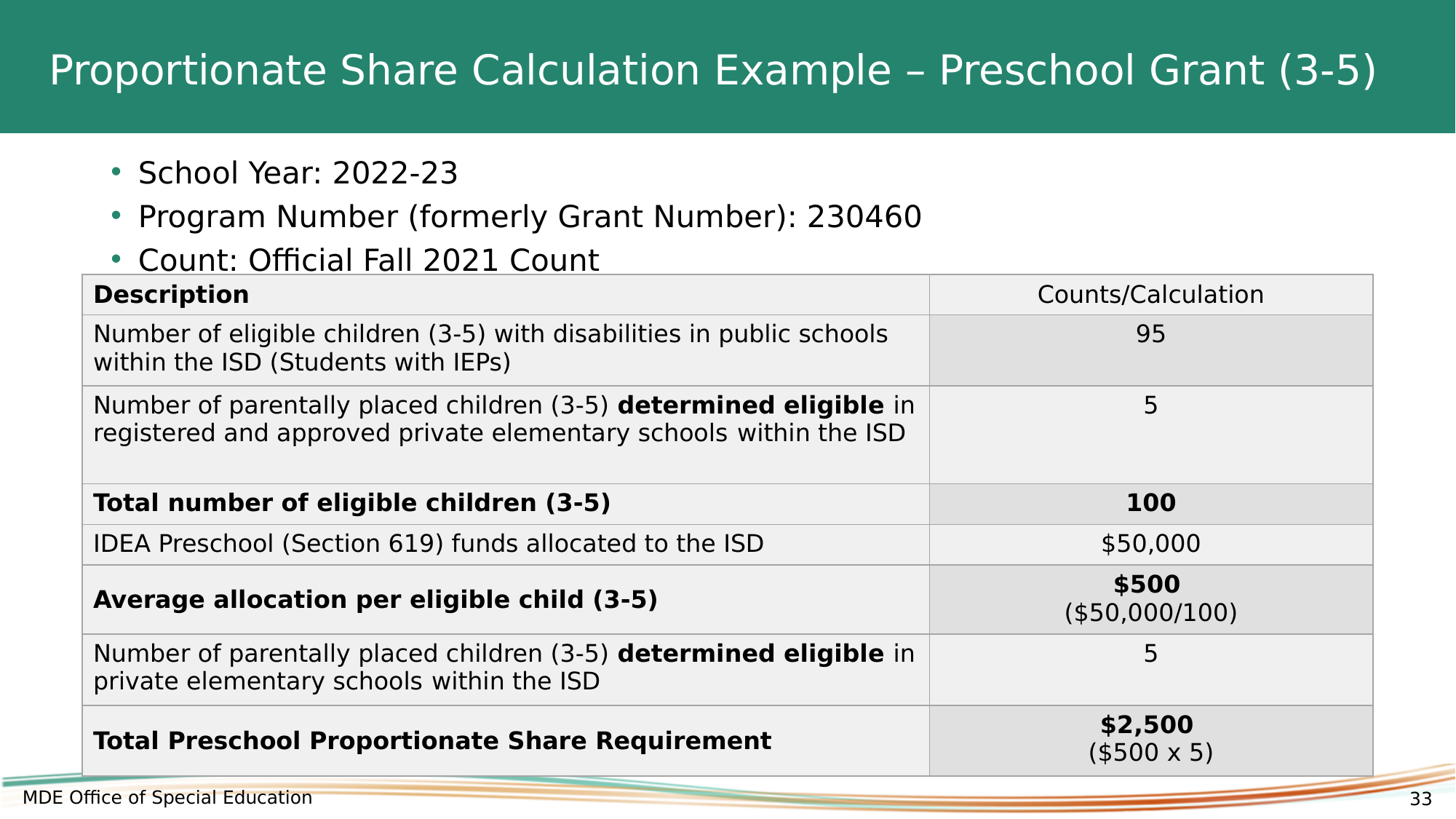

# Proportionate Share Calculation Example – Preschool Grant (3-5)
School Year: 2022-23
Program Number (formerly Grant Number): 230460
Count: Official Fall 2021 Count
| Description | Counts/Calculation |
| --- | --- |
| Number of eligible children (3-5) with disabilities in public schools within the ISD (Students with IEPs) | 95 |
| Number of parentally placed children (3-5) determined eligible in registered and approved private elementary schools within the ISD | 5 |
| Total number of eligible children (3-5) | 100 |
| IDEA Preschool (Section 619) funds allocated to the ISD | $50,000 |
| Average allocation per eligible child (3-5) | $500 ($50,000/100) |
| Number of parentally placed children (3-5) determined eligible in private elementary schools within the ISD | 5 |
| Total Preschool Proportionate Share Requirement | $2,500 ($500 x 5) |
MDE Office of Special Education
33